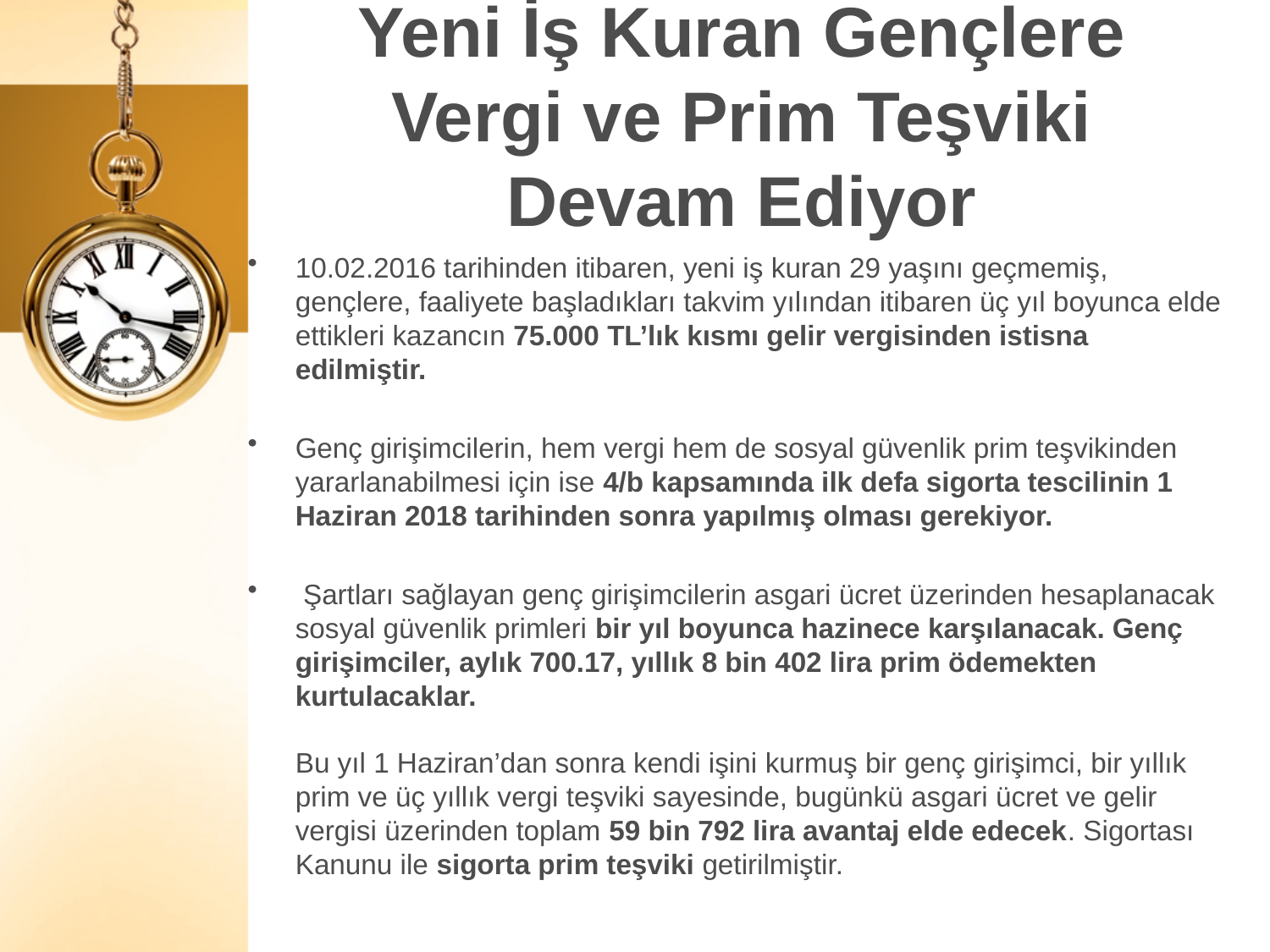

# Yeni İş Kuran Gençlere Vergi ve Prim Teşviki Devam Ediyor

10.02.2016 tarihinden itibaren, yeni iş kuran 29 yaşını geçmemiş, gençlere, faaliyete başladıkları takvim yılından itibaren üç yıl boyunca elde ettikleri kazancın 75.000 TL’lık kısmı gelir vergisinden istisna edilmiştir.

Genç girişimcilerin, hem vergi hem de sosyal güvenlik prim teşvikinden yararlanabilmesi için ise 4/b kapsamında ilk defa sigorta tescilinin 1 Haziran 2018 tarihinden sonra yapılmış olması gerekiyor.

 Şartları sağlayan genç girişimcilerin asgari ücret üzerinden hesaplanacak sosyal güvenlik primleri bir yıl boyunca hazinece karşılanacak. Genç girişimciler, aylık 700.17, yıllık 8 bin 402 lira prim ödemekten kurtulacaklar.
Bu yıl 1 Haziran’dan sonra kendi işini kurmuş bir genç girişimci, bir yıllık prim ve üç yıllık vergi teşviki sayesinde, bugünkü asgari ücret ve gelir vergisi üzerinden toplam 59 bin 792 lira avantaj elde edecek. Sigortası Kanunu ile sigorta prim teşviki getirilmiştir.